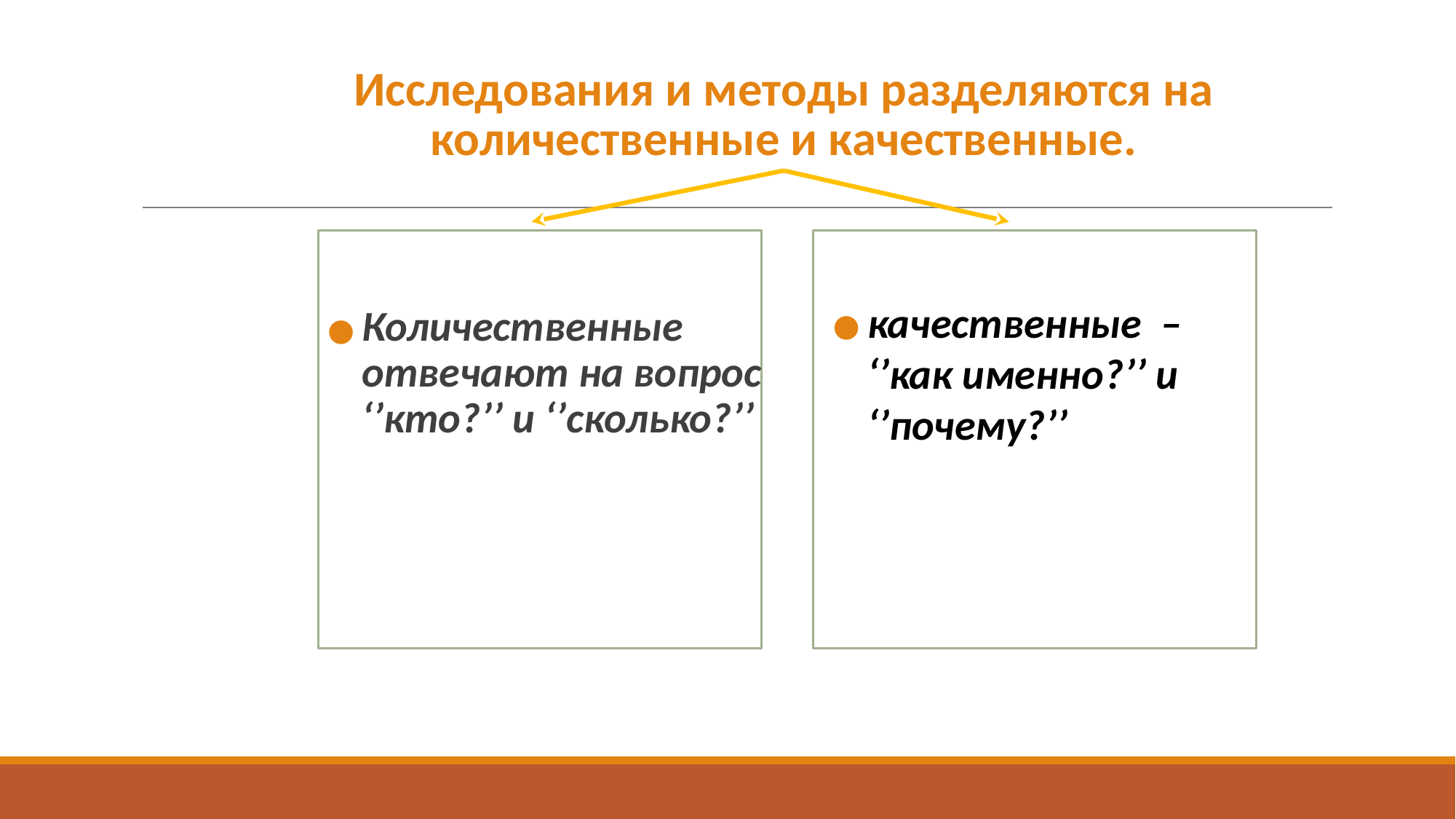

# Исследования и методы разделяются на количественные и качественные.

Количественные отвечают на вопрос ‘’кто?’’ и ‘’сколько?’’

качественные  – ‘’как именно?’’ и ‘’почему?’’